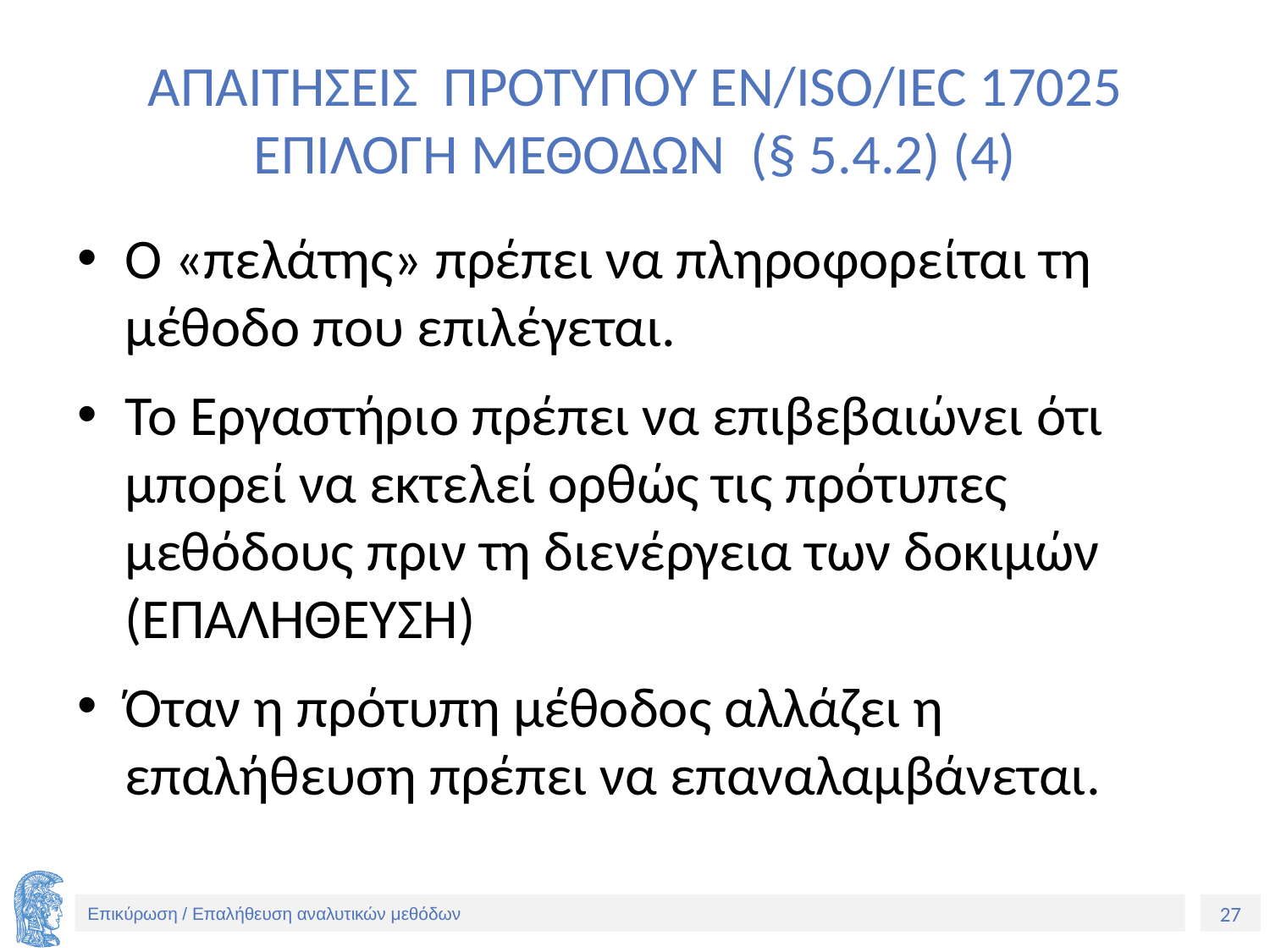

# ΑΠΑΙΤΗΣΕΙΣ  ΠΡΟΤΥΠΟΥ EN/ISO/IEC 17025 ΕΠΙΛΟΓΗ ΜΕΘΟΔΩΝ  (§ 5.4.2) (4)
Ο «πελάτης» πρέπει να πληροφορείται τη μέθοδο που επιλέγεται.
Το Εργαστήριο πρέπει να επιβεβαιώνει ότι μπορεί να εκτελεί ορθώς τις πρότυπες μεθόδους πριν τη διενέργεια των δοκιμών (ΕΠΑΛΗΘΕΥΣΗ)
Όταν η πρότυπη μέθοδος αλλάζει η επαλήθευση πρέπει να επαναλαμβάνεται.